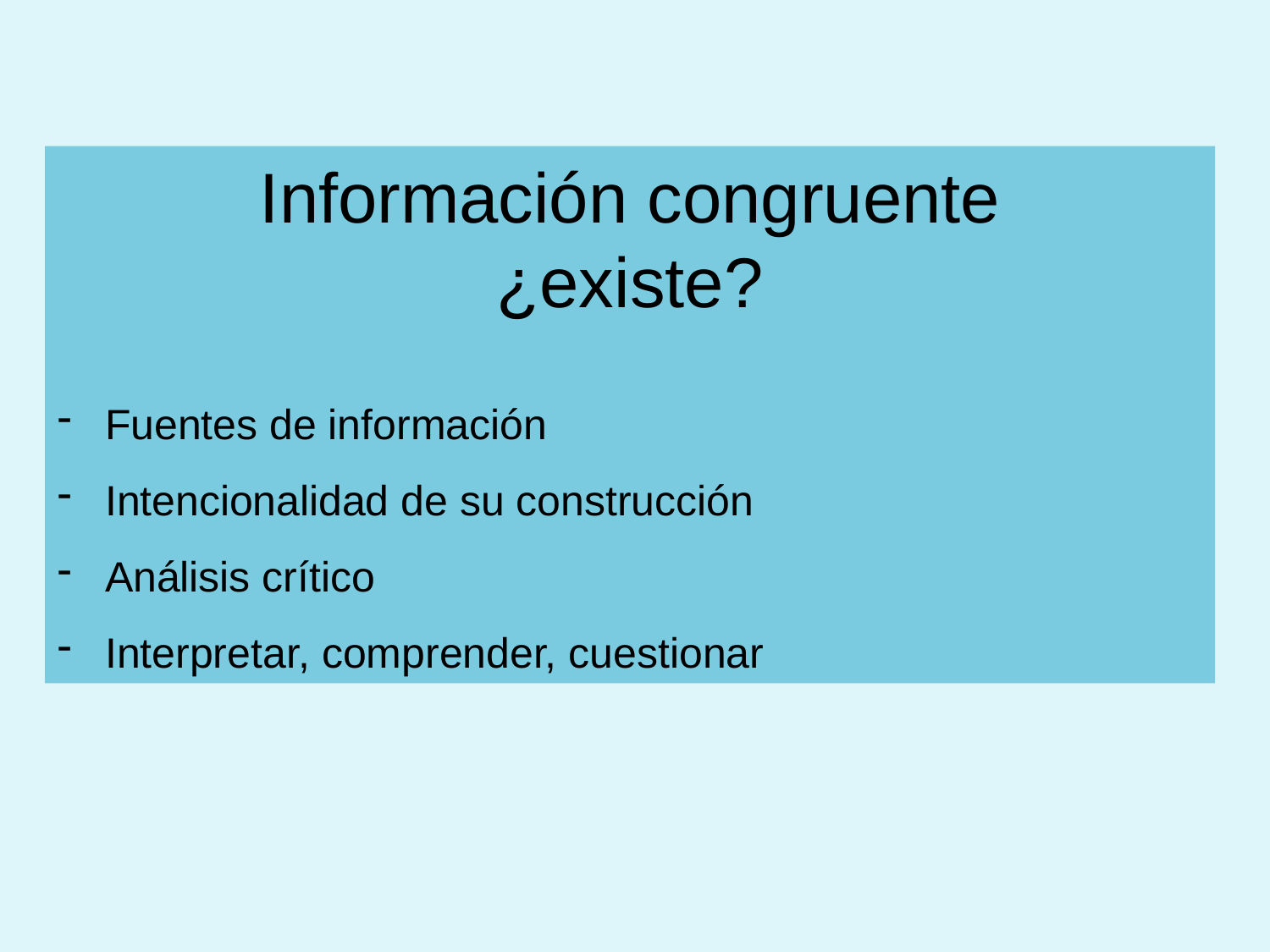

Información congruente
¿existe?

Fuentes de información
Intencionalidad de su construcción
Análisis crítico
Interpretar, comprender, cuestionar